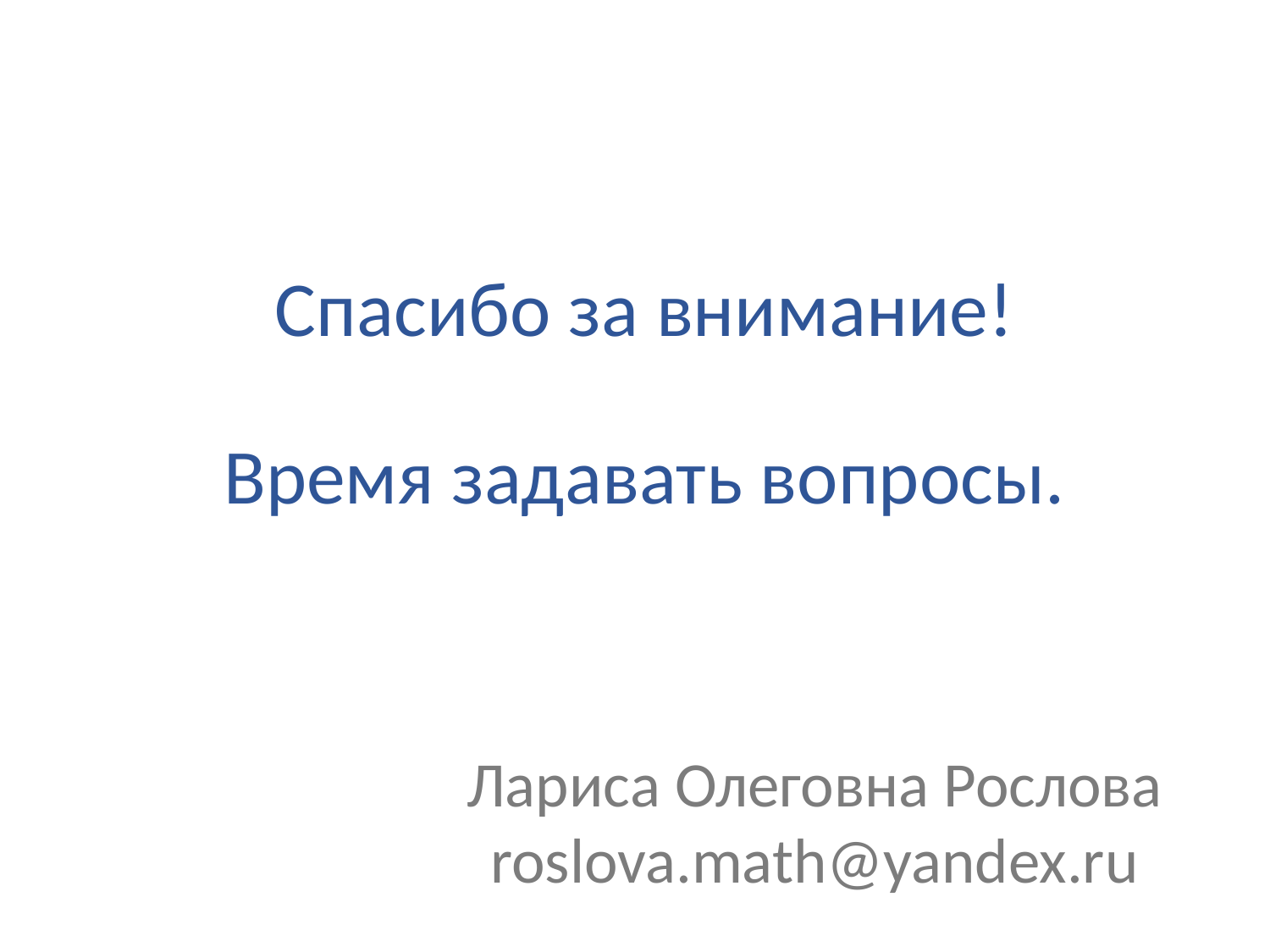

# Спасибо за внимание! Время задавать вопросы.
Лариса Олеговна Рослова
roslova.math@yandex.ru